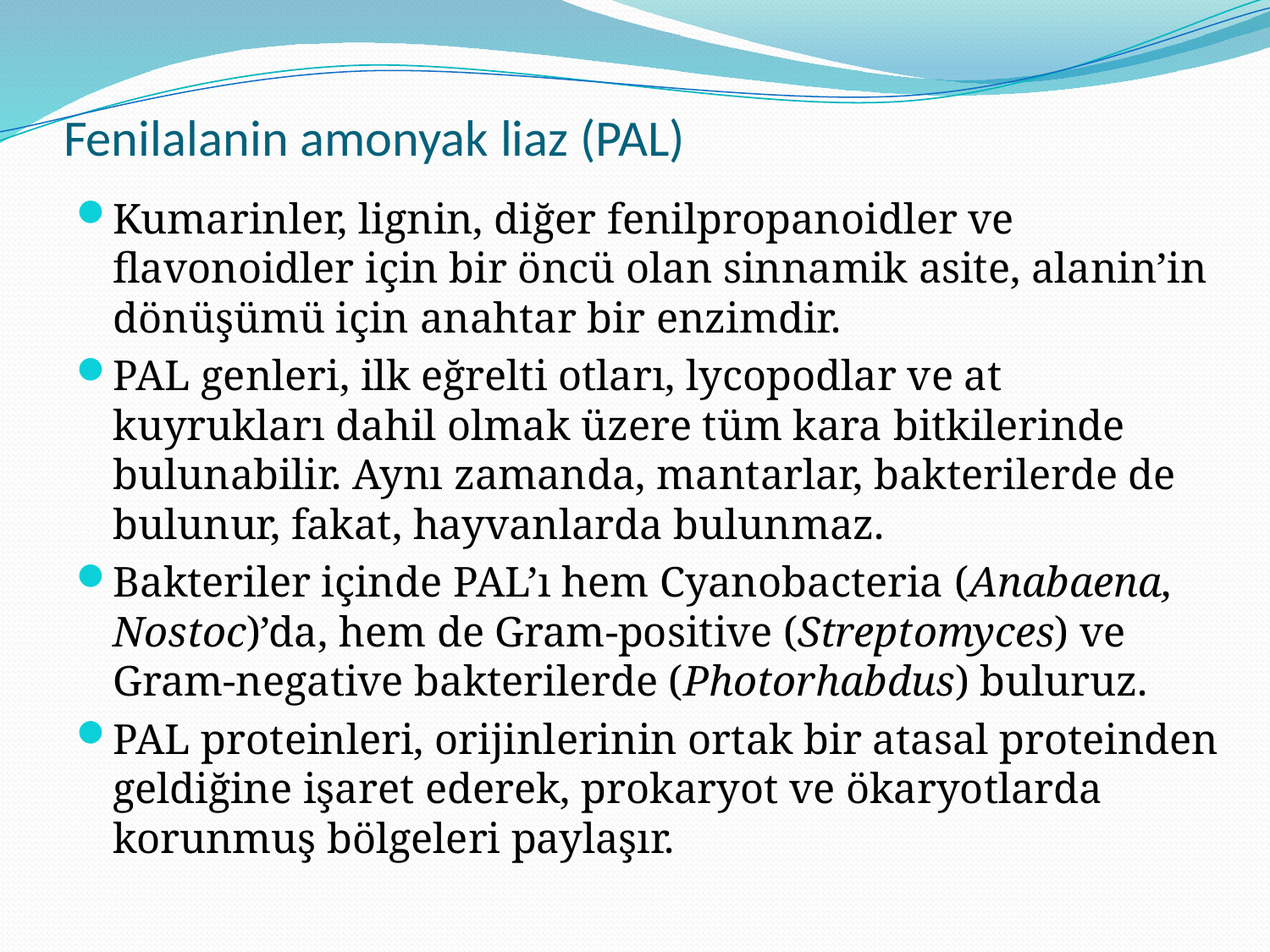

# Fenilalanin amonyak liaz (PAL)
Kumarinler, lignin, diğer fenilpropanoidler ve flavonoidler için bir öncü olan sinnamik asite, alanin’in dönüşümü için anahtar bir enzimdir.
PAL genleri, ilk eğrelti otları, lycopodlar ve at kuyrukları dahil olmak üzere tüm kara bitkilerinde bulunabilir. Aynı zamanda, mantarlar, bakterilerde de bulunur, fakat, hayvanlarda bulunmaz.
Bakteriler içinde PAL’ı hem Cyanobacteria (Anabaena, Nostoc)’da, hem de Gram-positive (Streptomyces) ve Gram-negative bakterilerde (Photorhabdus) buluruz.
PAL proteinleri, orijinlerinin ortak bir atasal proteinden geldiğine işaret ederek, prokaryot ve ökaryotlarda korunmuş bölgeleri paylaşır.